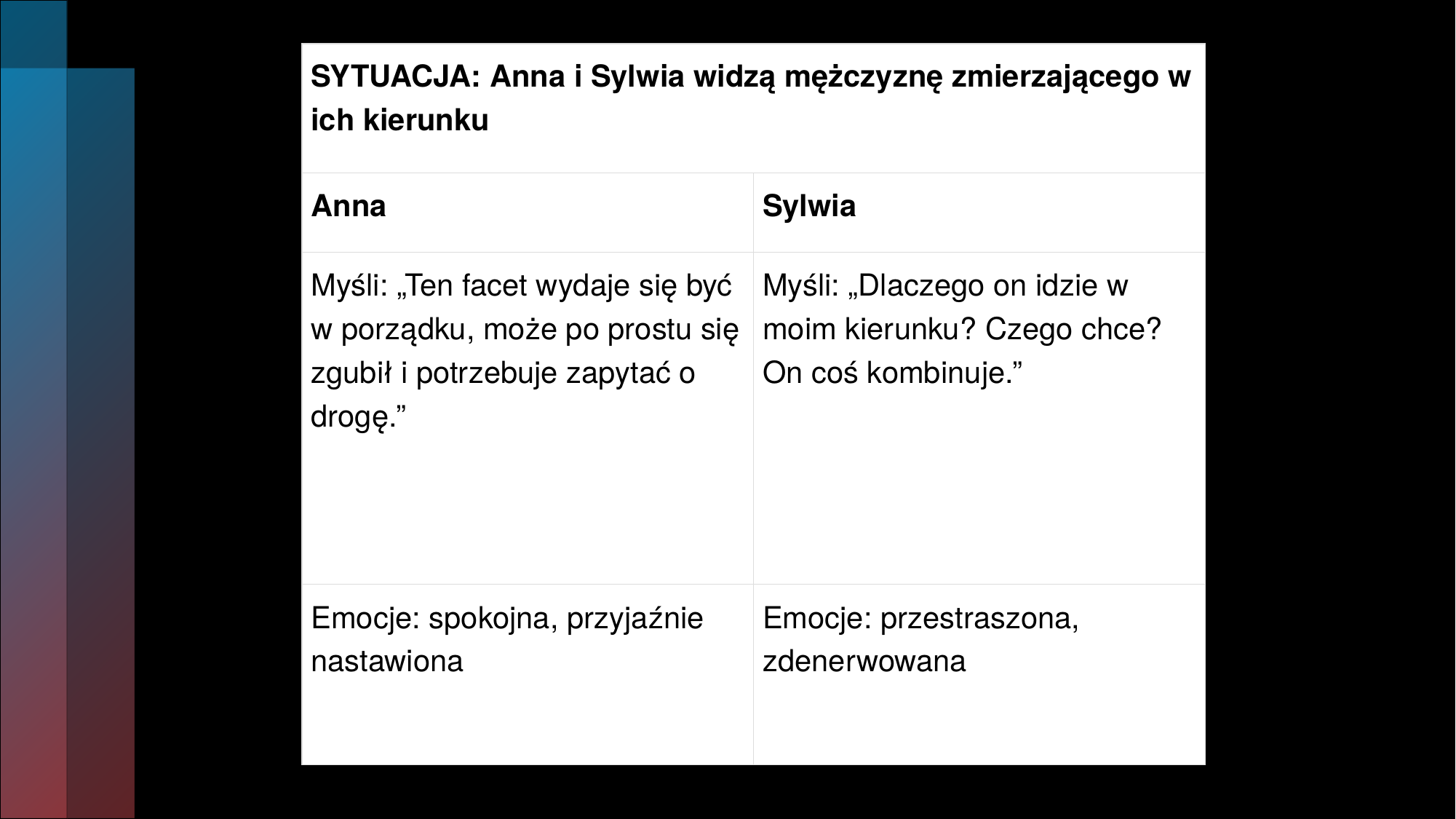

| SYTUACJA: Anna i Sylwia widzą mężczyznę zmierzającego w ich kierunku |  |
| --- | --- |
| Anna | Sylwia |
| Myśli: „Ten facet wydaje się być w porządku, może po prostu się zgubił i potrzebuje zapytać o drogę.” | Myśli: „Dlaczego on idzie w moim kierunku? Czego chce? On coś kombinuje.” |
| Emocje: spokojna, przyjaźnie nastawiona | Emocje: przestraszona, zdenerwowana |
#